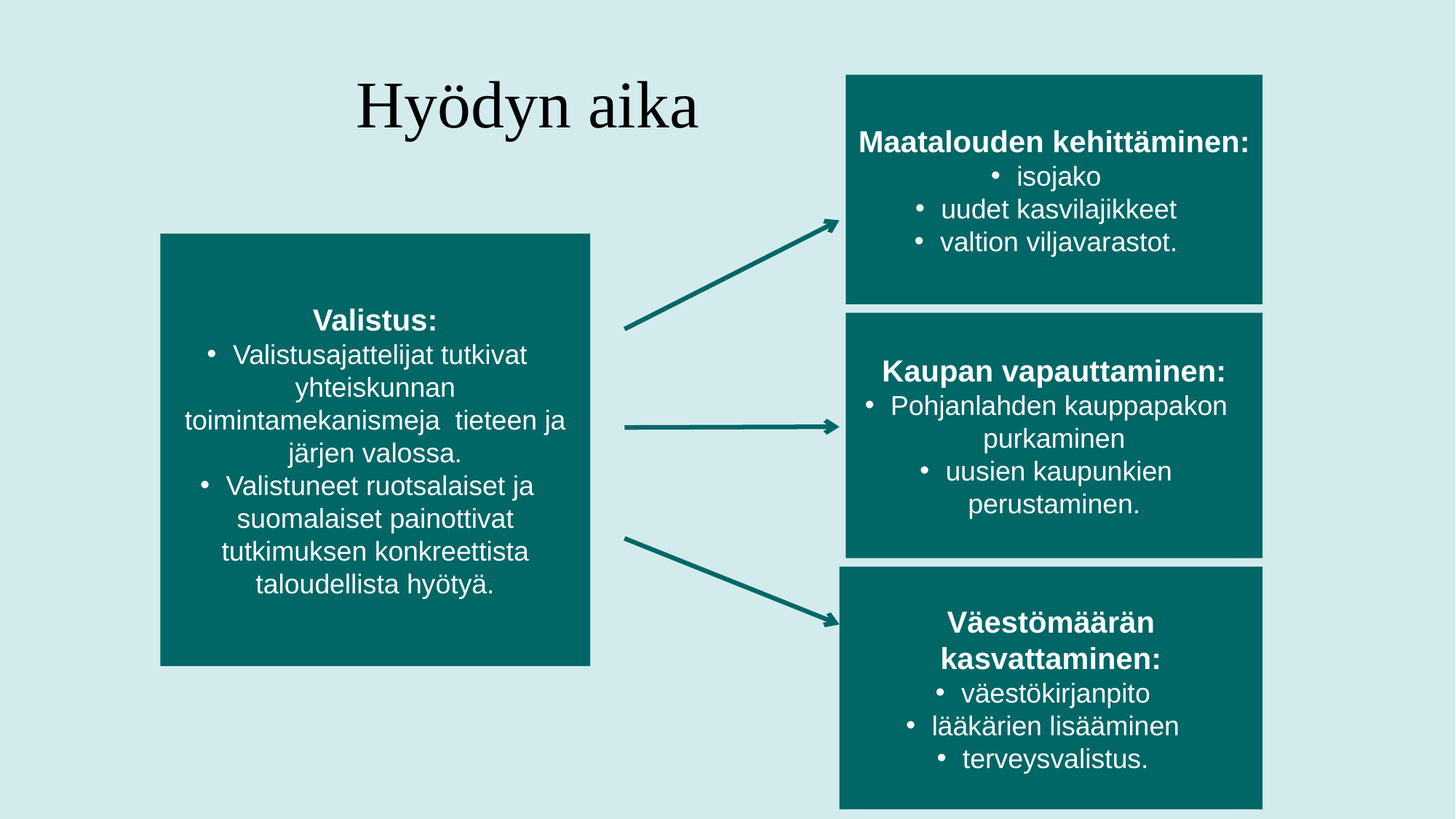

# Hyödyn aika
Maatalouden kehittäminen:
isojako
uudet kasvilajikkeet
valtion viljavarastot.
Valistus:
Valistusajattelijat tutkivat yhteiskunnan toimintamekanismeja  tieteen ja järjen valossa.
Valistuneet ruotsalaiset ja suomalaiset painottivat tutkimuksen konkreettista taloudellista hyötyä.

Kaupan vapauttaminen:
Pohjanlahden kauppapakon purkaminen
uusien kaupunkien perustaminen.

Väestömäärän kasvattaminen:
väestökirjanpito
lääkärien lisääminen
terveysvalistus.